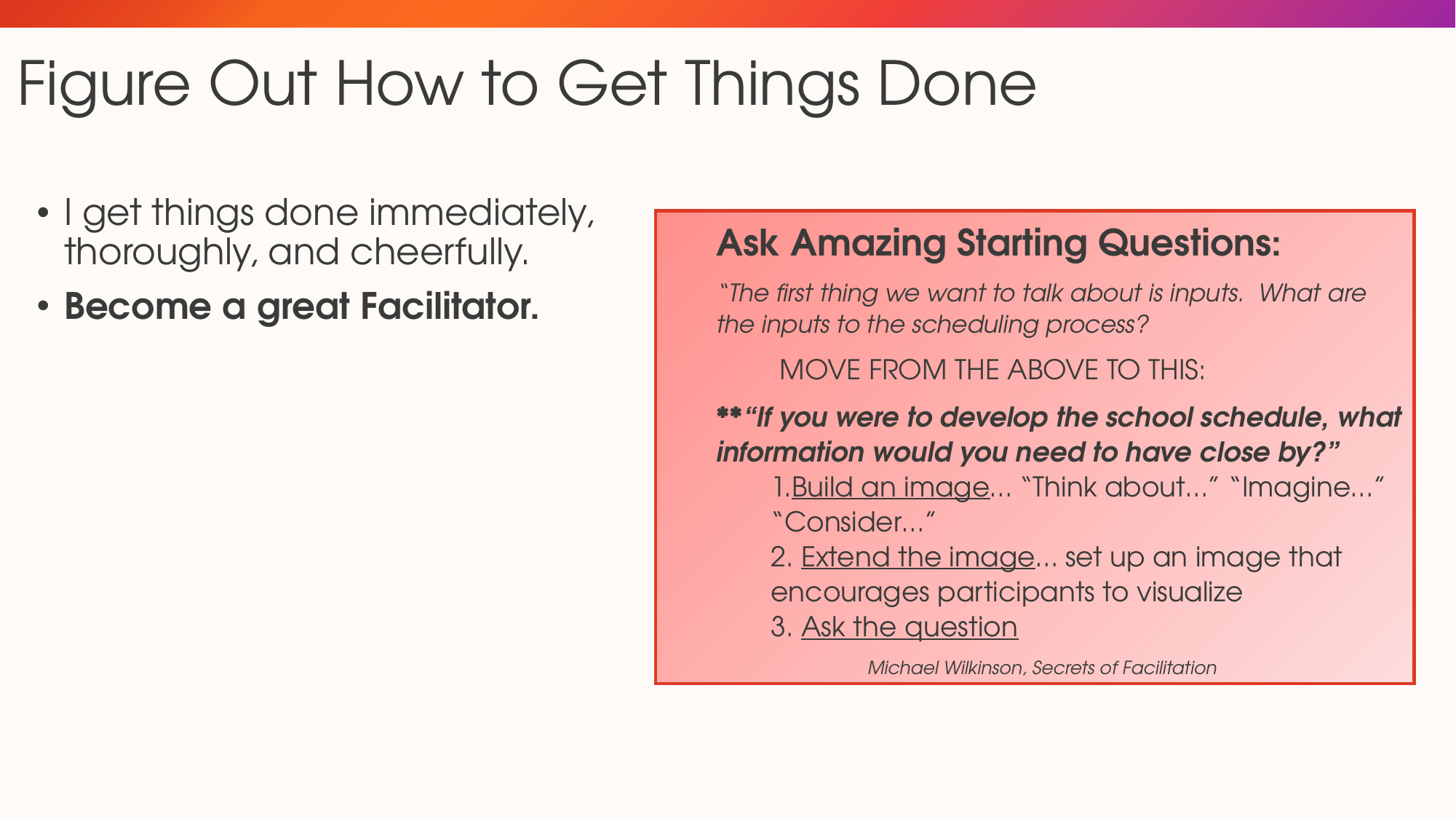

# Figure Out How to Get Things Done

I get things done immediately, thoroughly, and cheerfully.
Become a great Facilitator.

Ask Amazing Starting Questions:
“The first thing we want to talk about is inputs.  What are the inputs to the scheduling process?
	MOVE FROM THE ABOVE TO THIS:
**“If you were to develop the school schedule, what information would you need to have close by?”
1.Build an image… “Think about…” “Imagine…”  “Consider…”
2. Extend the image… set up an image that encourages participants to visualize
3. Ask the question
                   Michael Wilkinson, Secrets of Facilitation